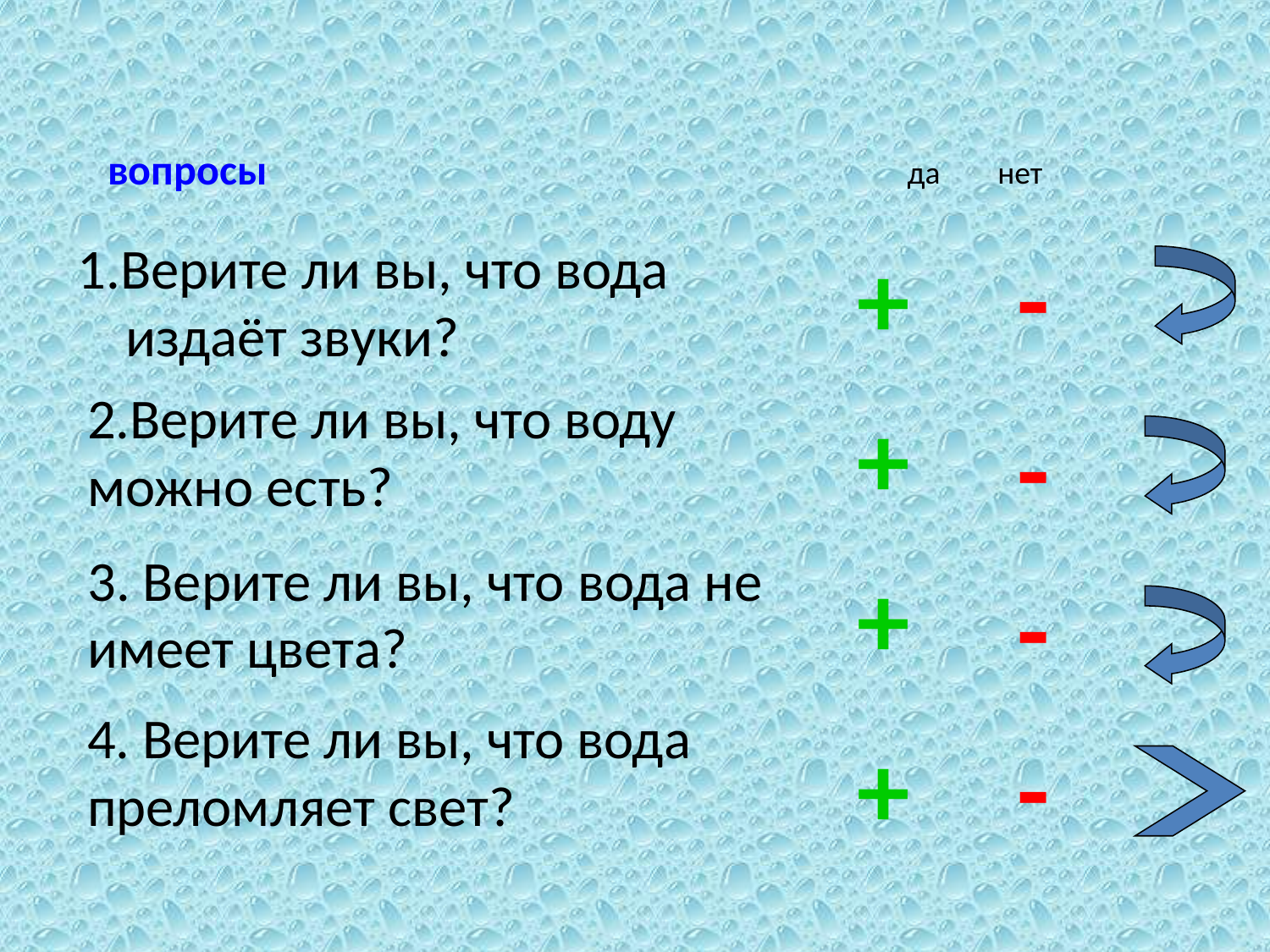

вопросы
да
нет
1.Верите ли вы, что вода издаёт звуки?
+
-

2.Верите ли вы, что воду можно есть?

+
-

3. Верите ли вы, что вода не имеет цвета?
+
-

4. Верите ли вы, что вода преломляет свет?
+
-